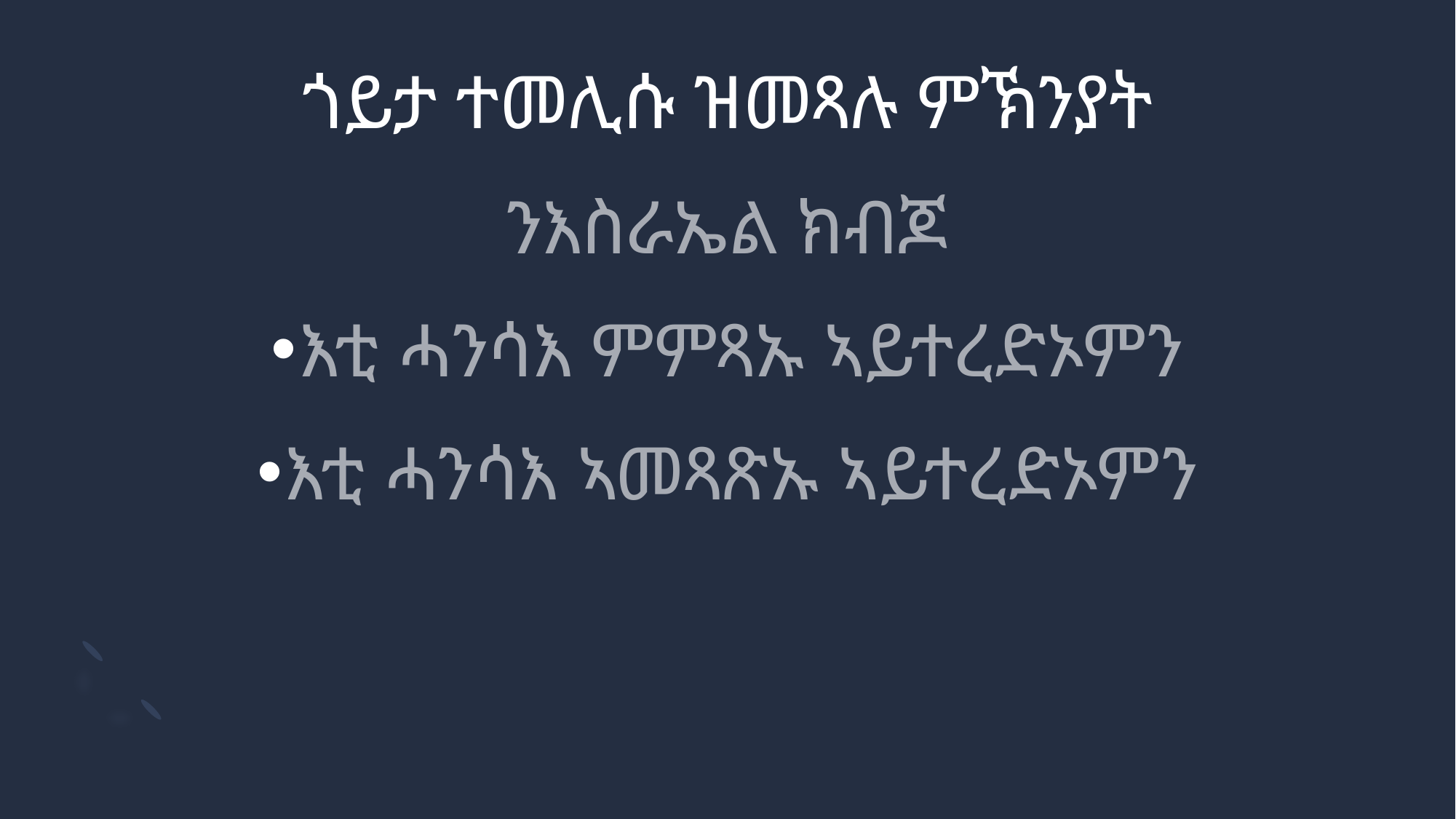

# ጎይታ ተመሊሱ ዝመጻሉ ምኽንያት
ንእስራኤል ክብጆ
እቲ ሓንሳእ ምምጻኡ ኣይተረድኦምን
እቲ ሓንሳእ ኣመጻጽኡ ኣይተረድኦምን